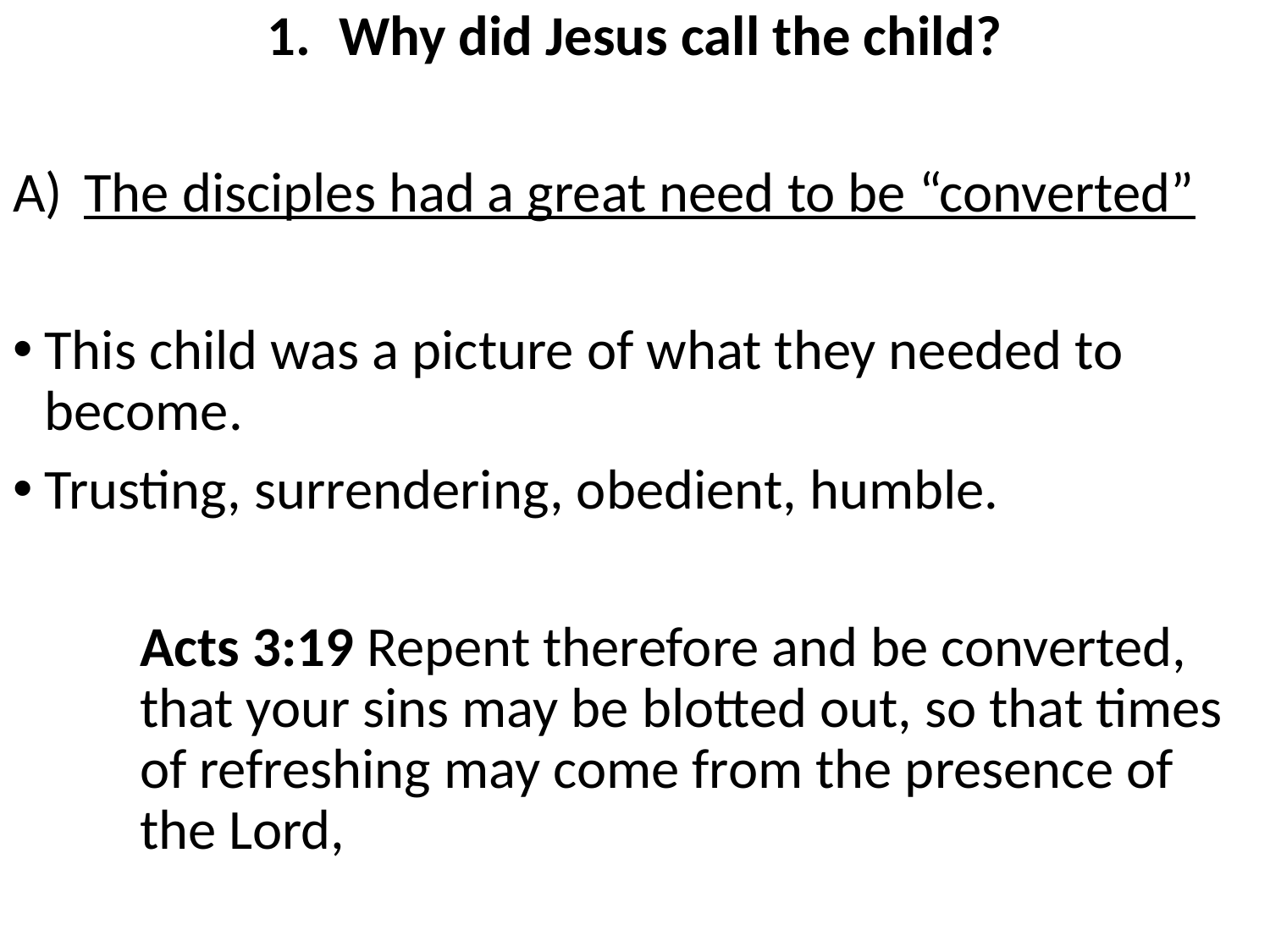

Why did Jesus call the child?

The disciples had a great need to be “converted”

This child was a picture of what they needed to become.
Trusting, surrendering, obedient, humble.

	Acts 3:19 Repent therefore and be converted, 	that your sins may be blotted out, so that times 	of refreshing may come from the presence of 	the Lord,